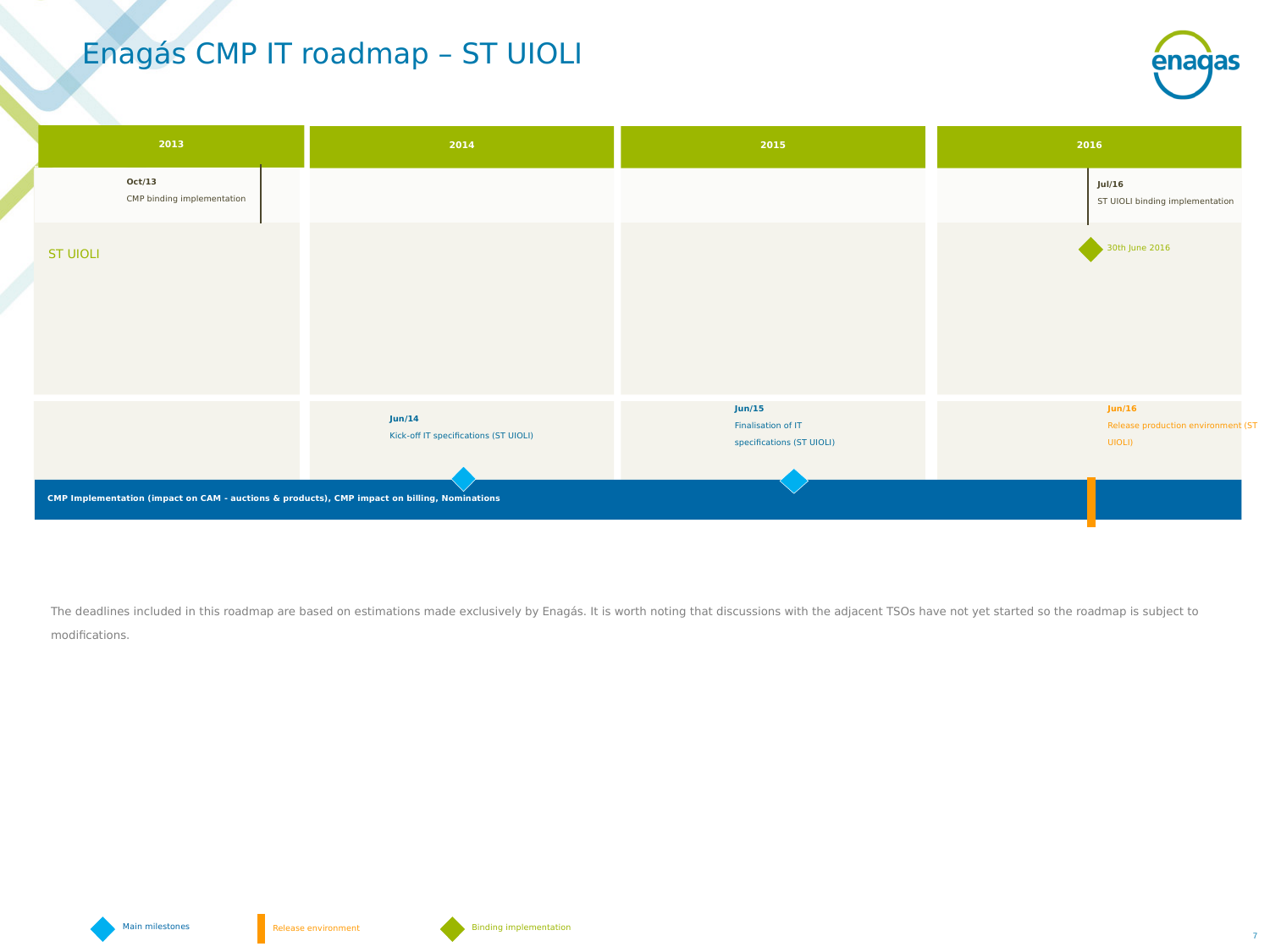

Enagás CMP IT roadmap – ST UIOLI
2013
2014
2015
2016

Oct/13
CMP binding implementation

Jul/16
ST UIOLI binding implementation
ST UIOLI
30th June 2016

Jun/15
Finalisation of IT specifications (ST UIOLI)
Jun/16
Release production environment (ST UIOLI)
Jun/14
Kick-off IT specifications (ST UIOLI)

CMP Implementation (impact on CAM - auctions & products), CMP impact on billing, Nominations
The deadlines included in this roadmap are based on estimations made exclusively by Enagás. It is worth noting that discussions with the adjacent TSOs have not yet started so the roadmap is subject to modifications.
Release environment
Main milestones
Binding implementation